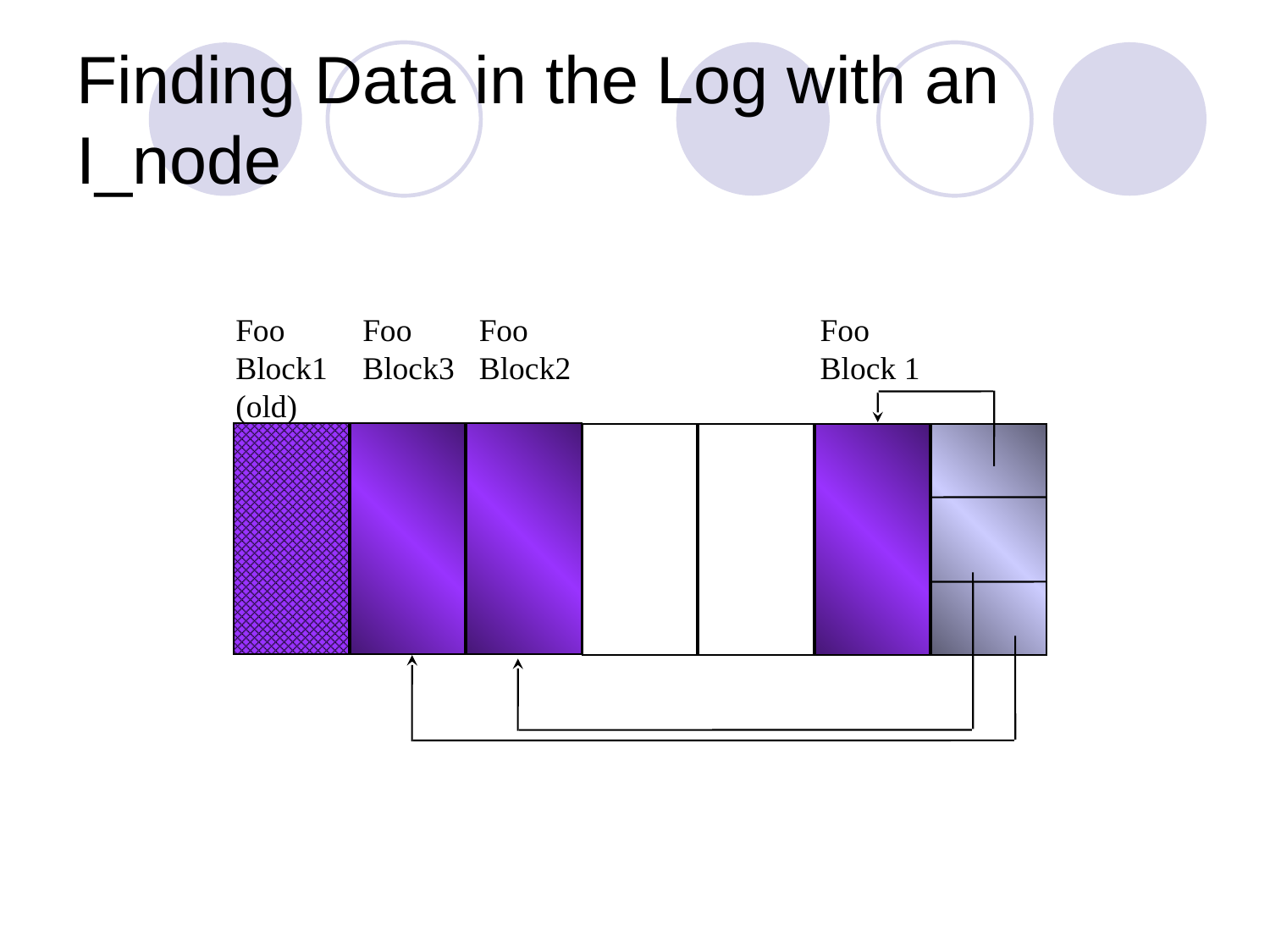

# Finding Data in the Log with an I_node

Foo
Block 1
Foo
Block2
Foo
Block3
Foo
Block1
(old)